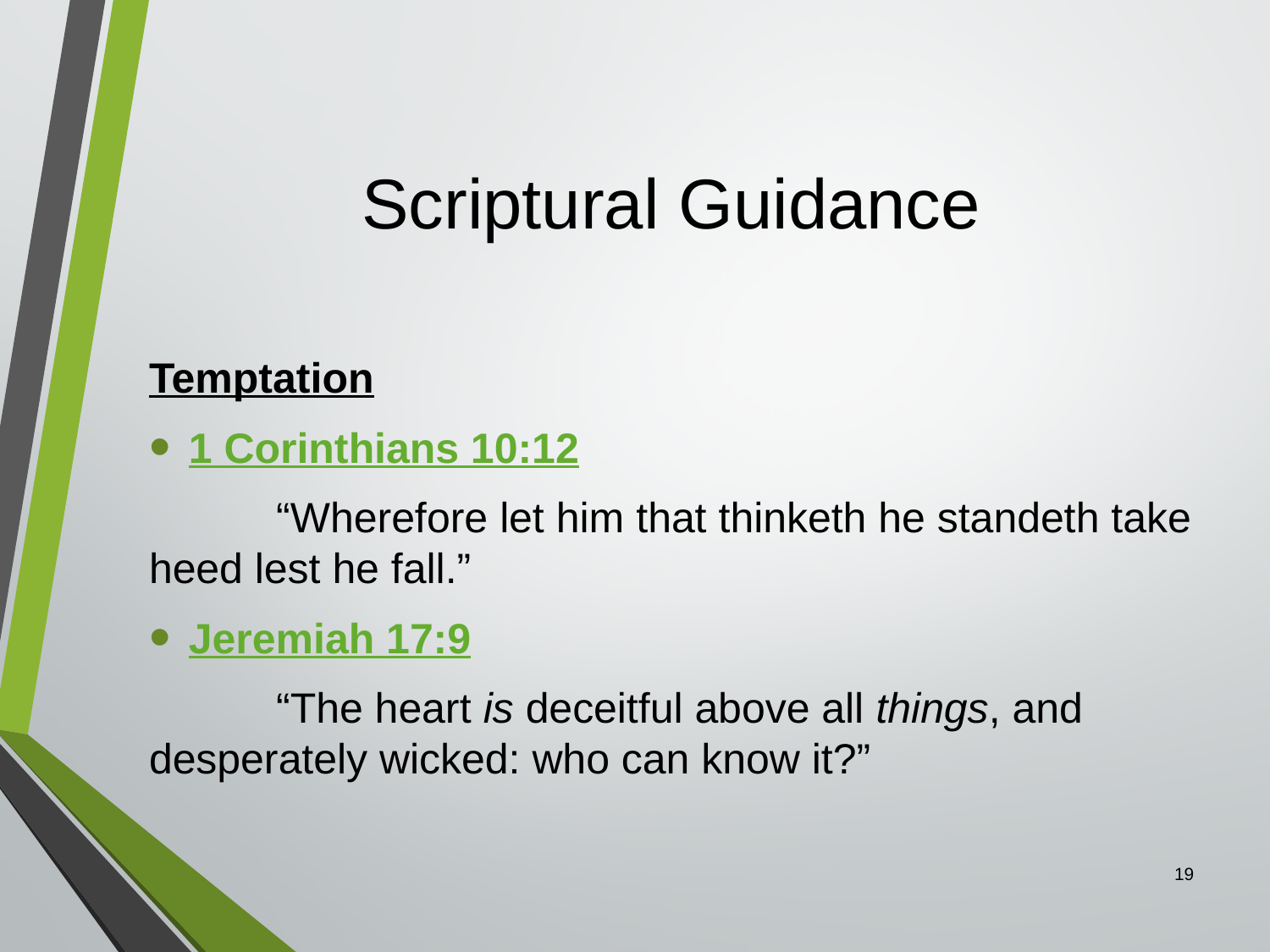

# Scriptural Guidance
Temptation
1 Corinthians 10:12
	“Wherefore let him that thinketh he standeth take heed lest he fall.”
Jeremiah 17:9
	“The heart is deceitful above all things, and desperately wicked: who can know it?”

19